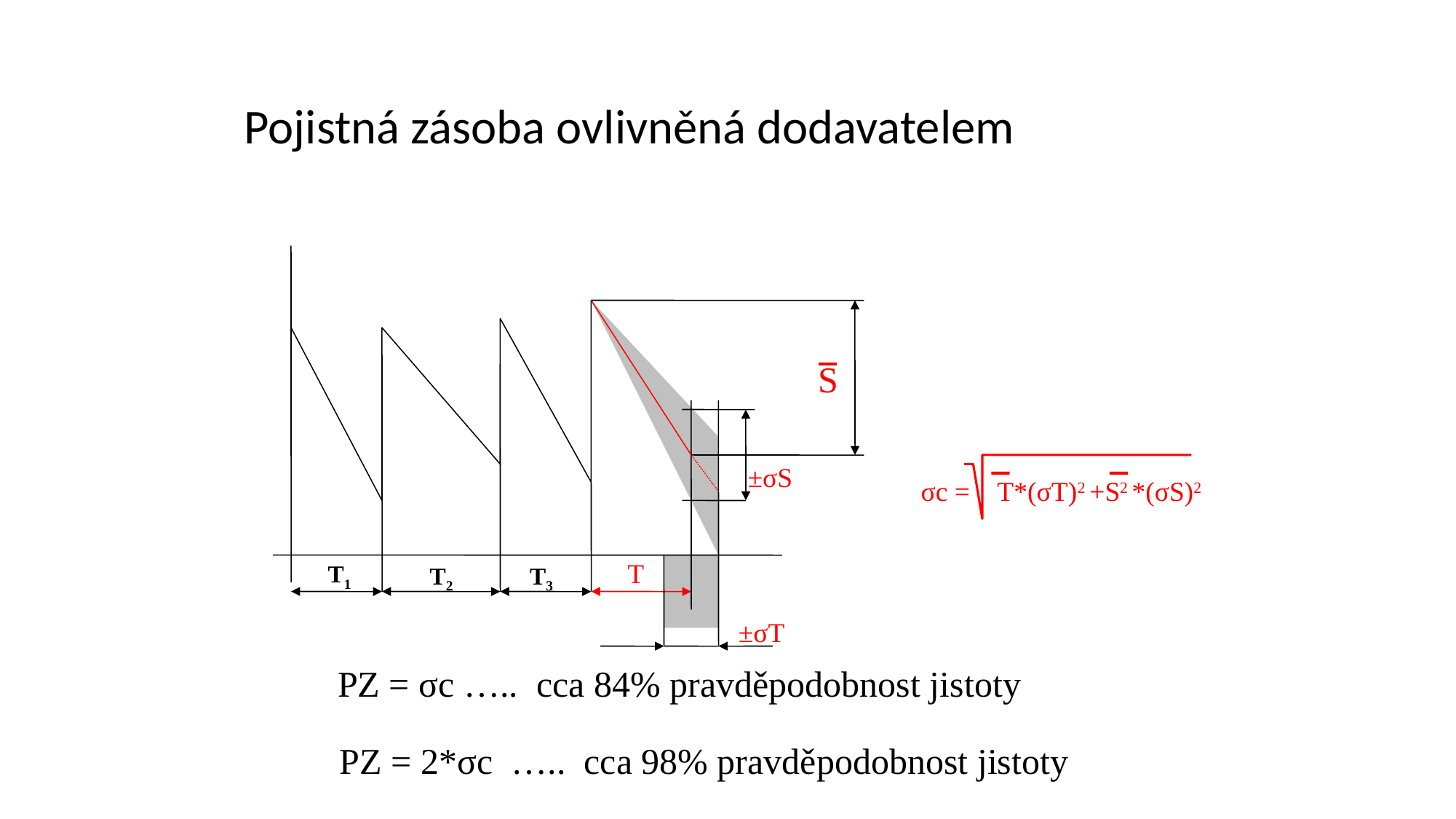

# Pojistná zásoba ovlivněná dodavatelem

S

±σS
σc =    T*(σT)2 +S2 *(σS)2

T
T1

T2
T3

±σT

PZ = σc …..  cca 84% pravděpodobnost jistoty
PZ = 2*σc  …..  cca 98% pravděpodobnost jistoty